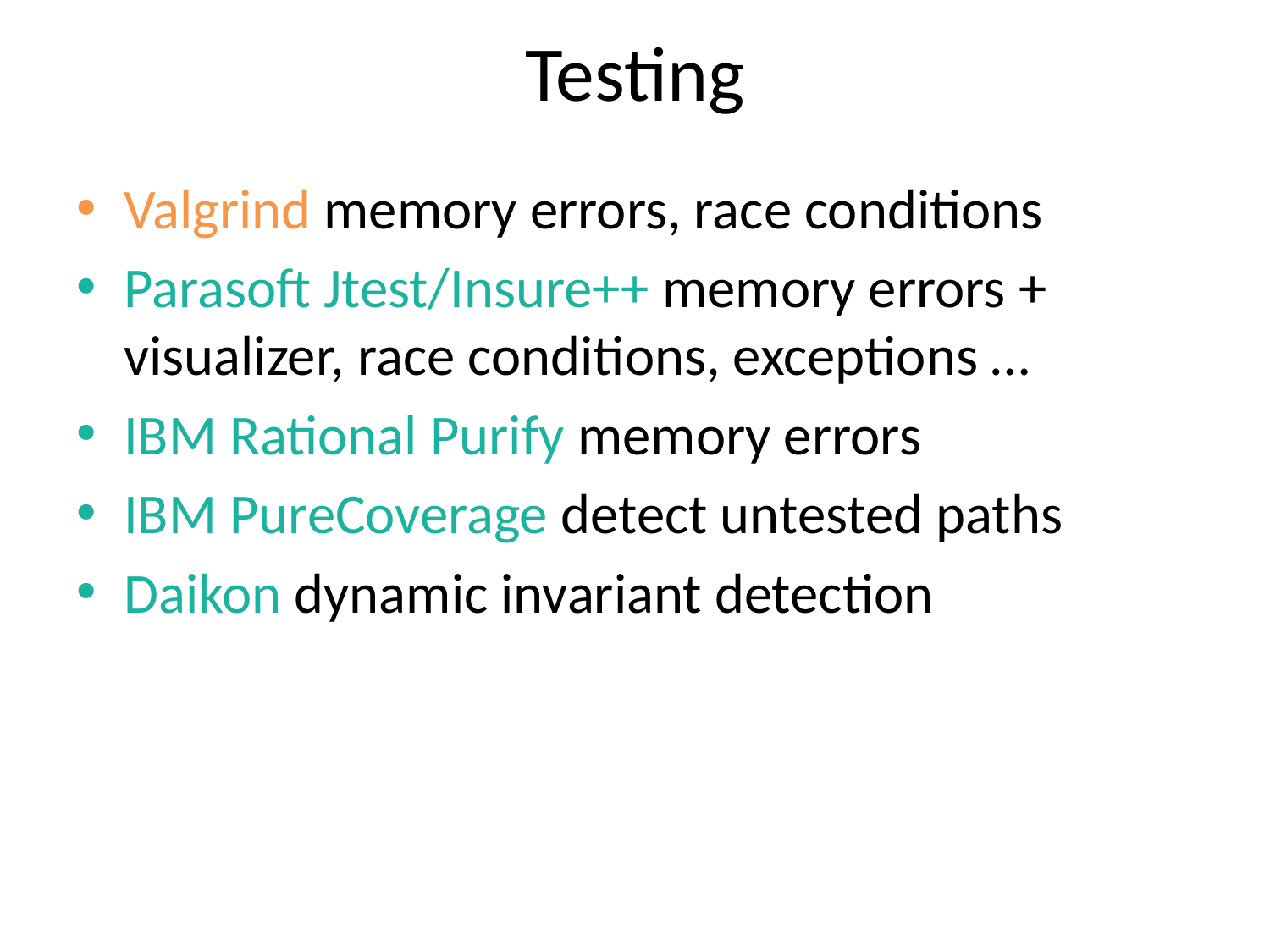

# Testing
Valgrind memory errors, race conditions
Parasoft Jtest/Insure++ memory errors + visualizer, race conditions, exceptions …
IBM Rational Purify memory errors
IBM PureCoverage detect untested paths
Daikon dynamic invariant detection